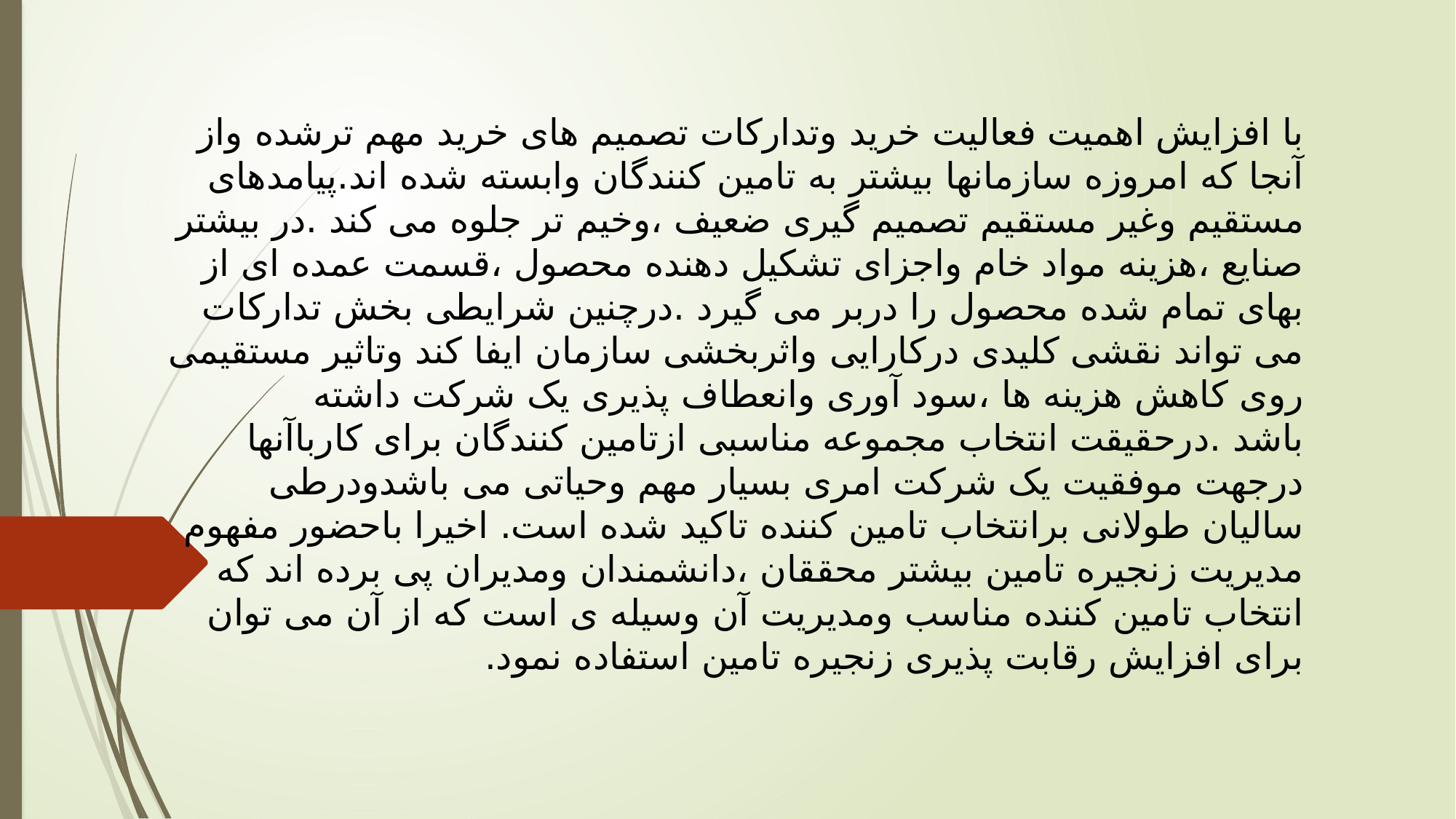

با افزایش اهمیت فعالیت خرید وتدارکات تصمیم های خرید مهم ترشده واز آنجا که امروزه سازمانها بیشتر به تامین کنندگان وابسته شده اند.پیامدهای مستقیم وغیر مستقیم تصمیم گیری ضعیف ،وخیم تر جلوه می کند .در بیشتر صنایع ،هزینه مواد خام واجزای تشکیل دهنده محصول ،قسمت عمده ای از بهای تمام شده محصول را دربر می گیرد .درچنین شرایطی بخش تدارکات می تواند نقشی کلیدی درکارایی واثربخشی سازمان ایفا کند وتاثیر مستقیمی روی کاهش هزینه ها ،سود آوری وانعطاف پذیری یک شرکت داشته باشد .درحقیقت انتخاب مجموعه مناسبی ازتامین کنندگان برای کارباآنها درجهت موفقیت یک شرکت امری بسیار مهم وحیاتی می باشدودرطی سالیان طولانی برانتخاب تامین کننده تاکید شده است. اخیرا باحضور مفهوم مدیریت زنجیره تامین بیشتر محققان ،دانشمندان ومدیران پی برده اند که انتخاب تامین کننده مناسب ومدیریت آن وسیله ی است که از آن می توان برای افزایش رقابت پذیری زنجیره تامین استفاده نمود.